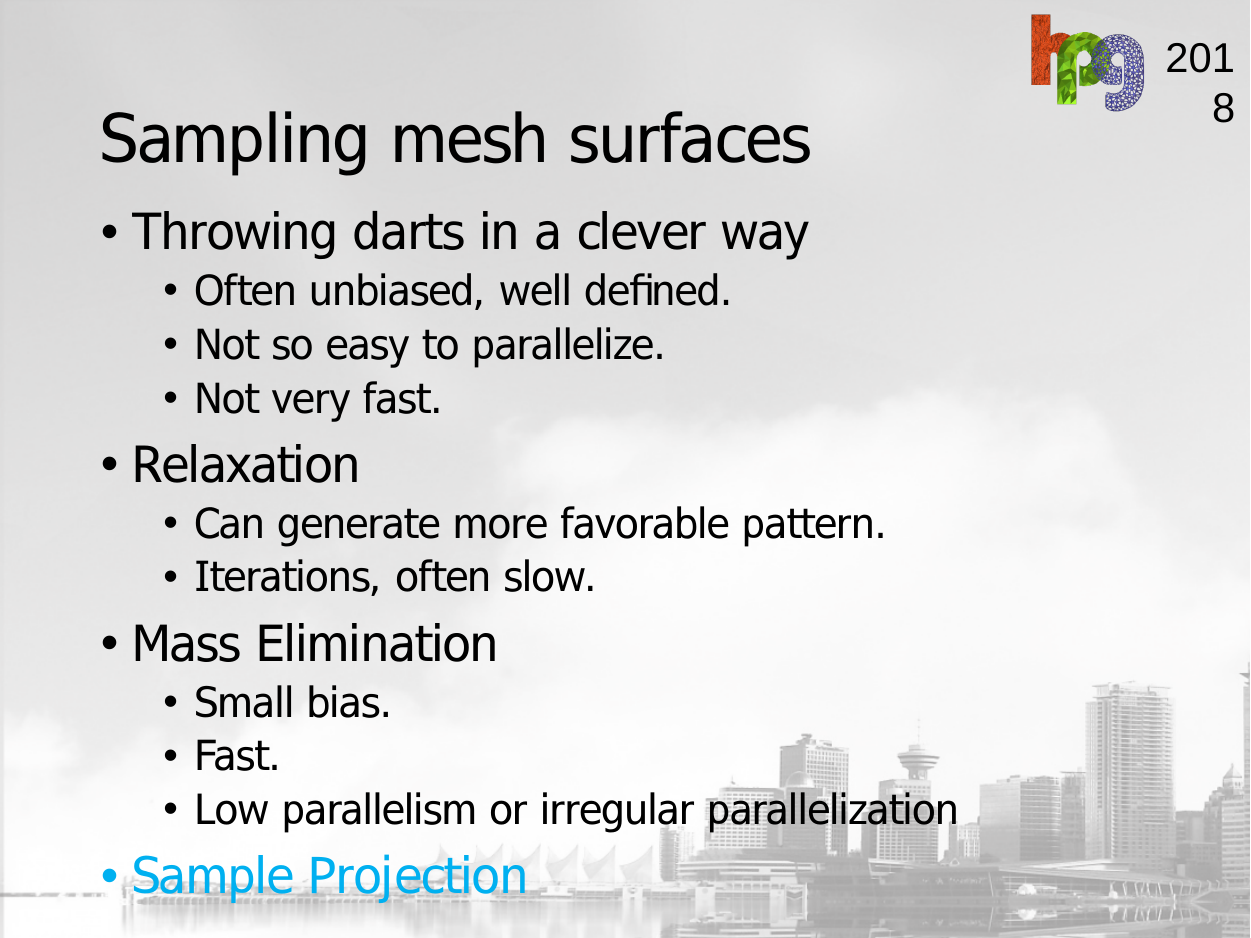

# Sampling mesh surfaces
Throwing darts in a clever way
Often unbiased, well defined.
Not so easy to parallelize.
Not very fast.
Relaxation
Can generate more favorable pattern.
Iterations, often slow.
Mass Elimination
Small bias.
Fast.
Low parallelism or irregular parallelization
Sample Projection